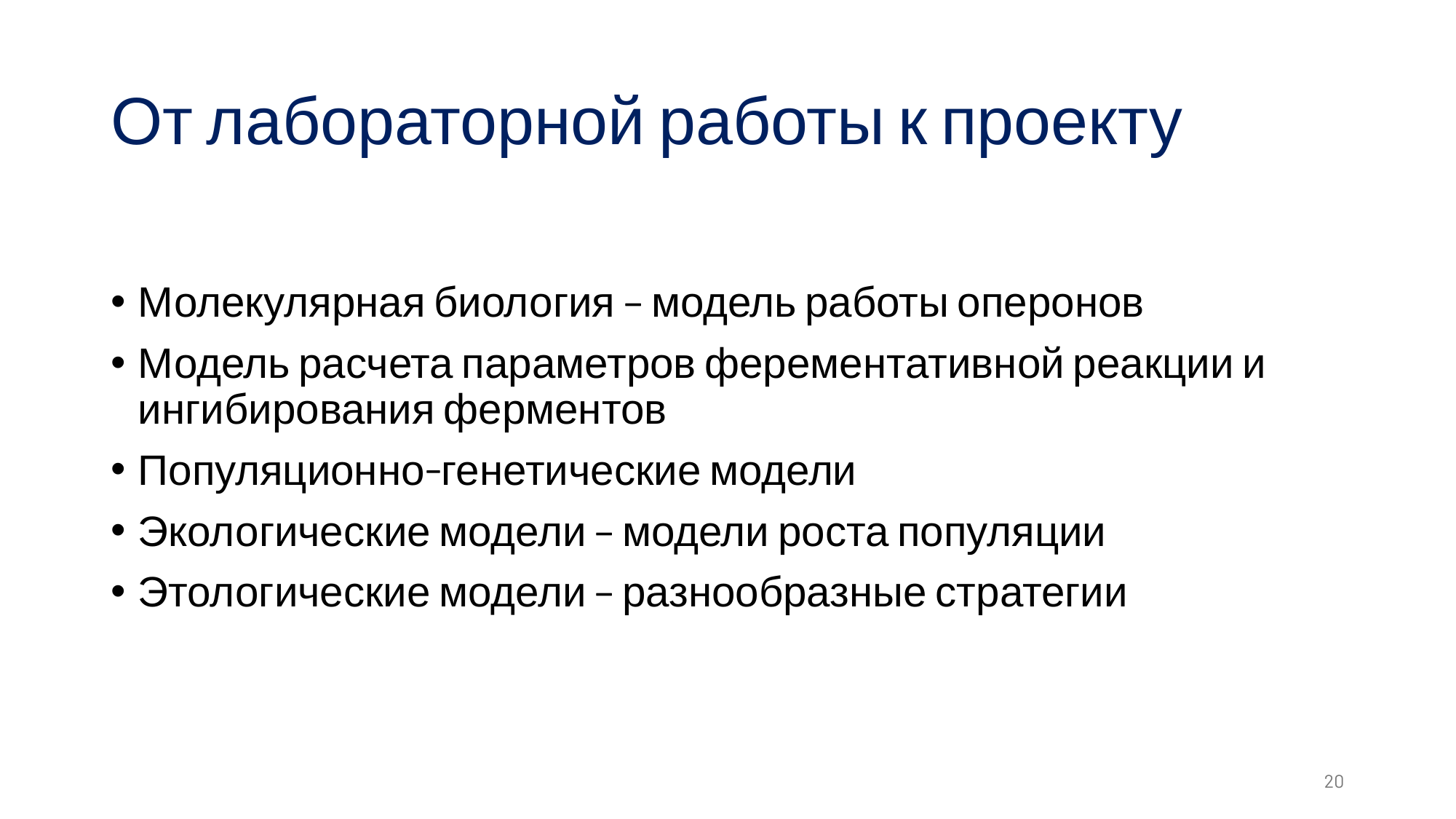

# От лабораторной работы к проекту
Молекулярная биология – модель работы оперонов
Модель расчета параметров ферементативной реакции и ингибирования ферментов
Популяционно-генетические модели
Экологические модели – модели роста популяции
Этологические модели – разнообразные стратегии

20